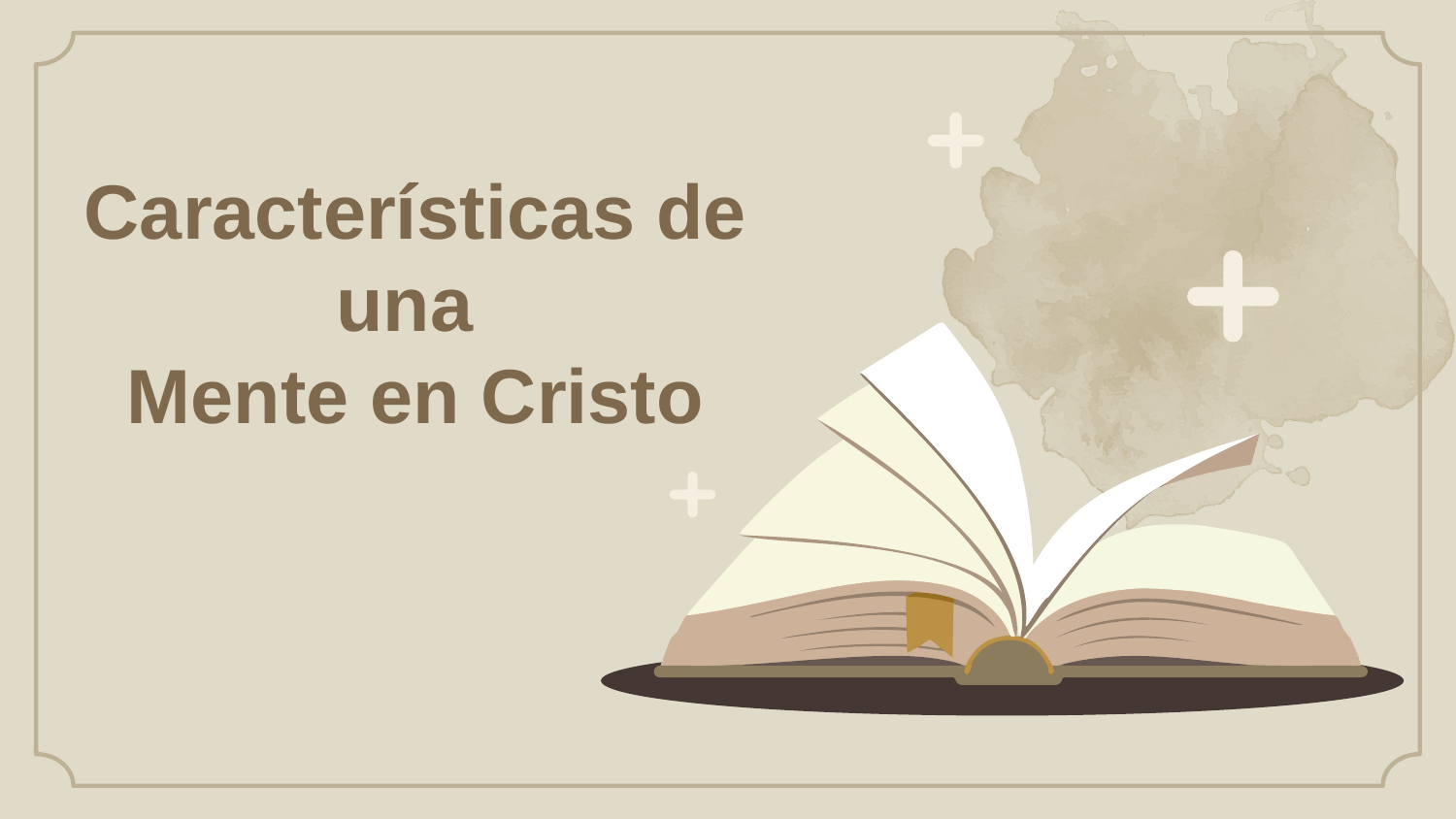

# Características de una Mente en Cristo